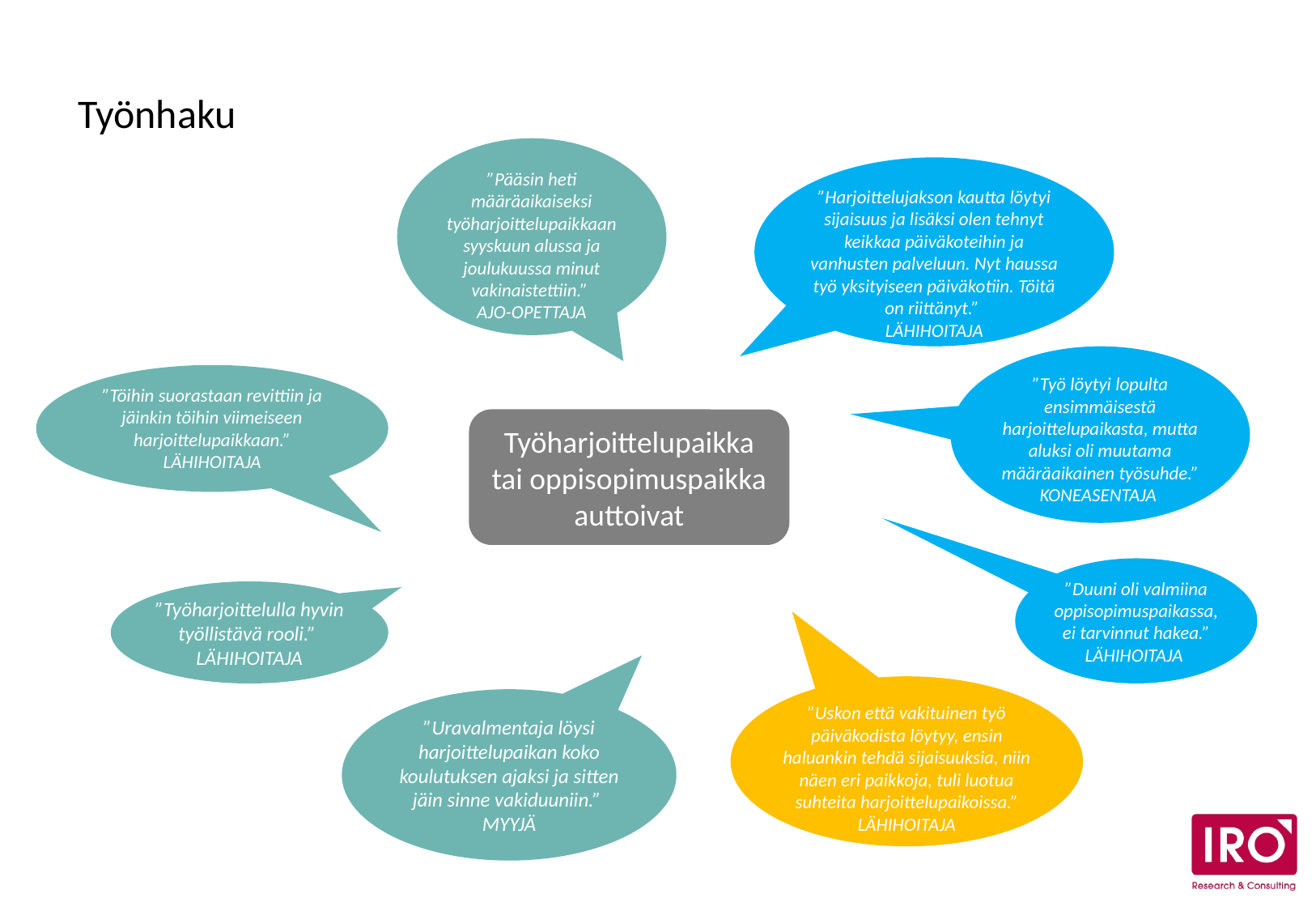

# Työnhaku
”Pääsin heti määräaikaiseksi työharjoittelupaikkaan syyskuun alussa ja joulukuussa minut vakinaistettiin.”
AJO-OPETTAJA
”Harjoittelujakson kautta löytyi sijaisuus ja lisäksi olen tehnyt keikkaa päiväkoteihin ja vanhusten palveluun. Nyt haussa työ yksityiseen päiväkotiin. Töitä on riittänyt.”
LÄHIHOITAJA
”Työ löytyi lopulta ensimmäisestä harjoittelupaikasta, mutta aluksi oli muutama määräaikainen työsuhde.”
KONEASENTAJA
”Töihin suorastaan revittiin ja jäinkin töihin viimeiseen harjoittelupaikkaan.”
LÄHIHOITAJA
Työharjoittelupaikka tai oppisopimuspaikka auttoivat
”Duuni oli valmiina oppisopimuspaikassa, ei tarvinnut hakea.” LÄHIHOITAJA
”Työharjoittelulla hyvin työllistävä rooli.”
LÄHIHOITAJA
”Uskon että vakituinen työ päiväkodista löytyy, ensin haluankin tehdä sijaisuuksia, niin näen eri paikkoja, tuli luotua suhteita harjoittelupaikoissa.” LÄHIHOITAJA
”Uravalmentaja löysi harjoittelupaikan koko koulutuksen ajaksi ja sitten jäin sinne vakiduuniin.”
MYYJÄ
38